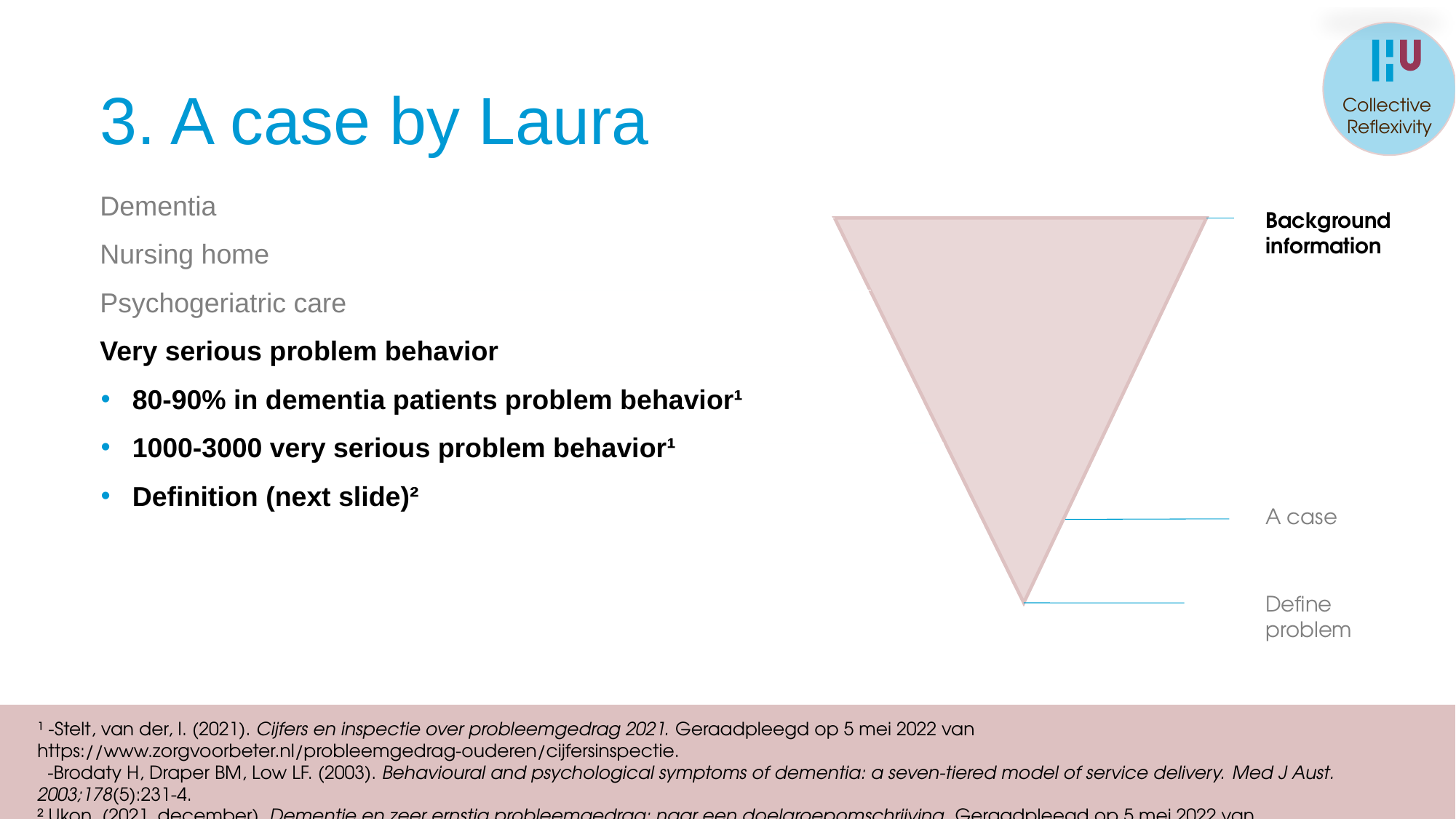

Collective
Reflexivity
# 3. A case by Laura
Dementia
Nursing home
Psychogeriatric care
Very serious problem behavior
80-90% in dementia patients problem behavior¹
1000-3000 very serious problem behavior¹
Definition (next slide)²

Background information

A case
Define problem

¹ -Stelt, van der, I. (2021). Cijfers en inspectie over probleemgedrag 2021. Geraadpleegd op 5 mei 2022 van https://www.zorgvoorbeter.nl/probleemgedrag-ouderen/cijfersinspectie.
  -Brodaty H, Draper BM, Low LF. (2003). Behavioural and psychological symptoms of dementia: a seven-tiered model of service delivery. Med J Aust. 2003;178(5):231-4.
² Ukon. (2021, december). Dementie en zeer ernstig probleemgedrag: naar een doelgroepomschrijving. Geraadpleegd op 5 mei 2022 van https://www.ukonnetwerk.nl/media/1965/rapport-dzep-doelgroepomschrijving-final-hersteltabel-en-klankbordgroep.pdf